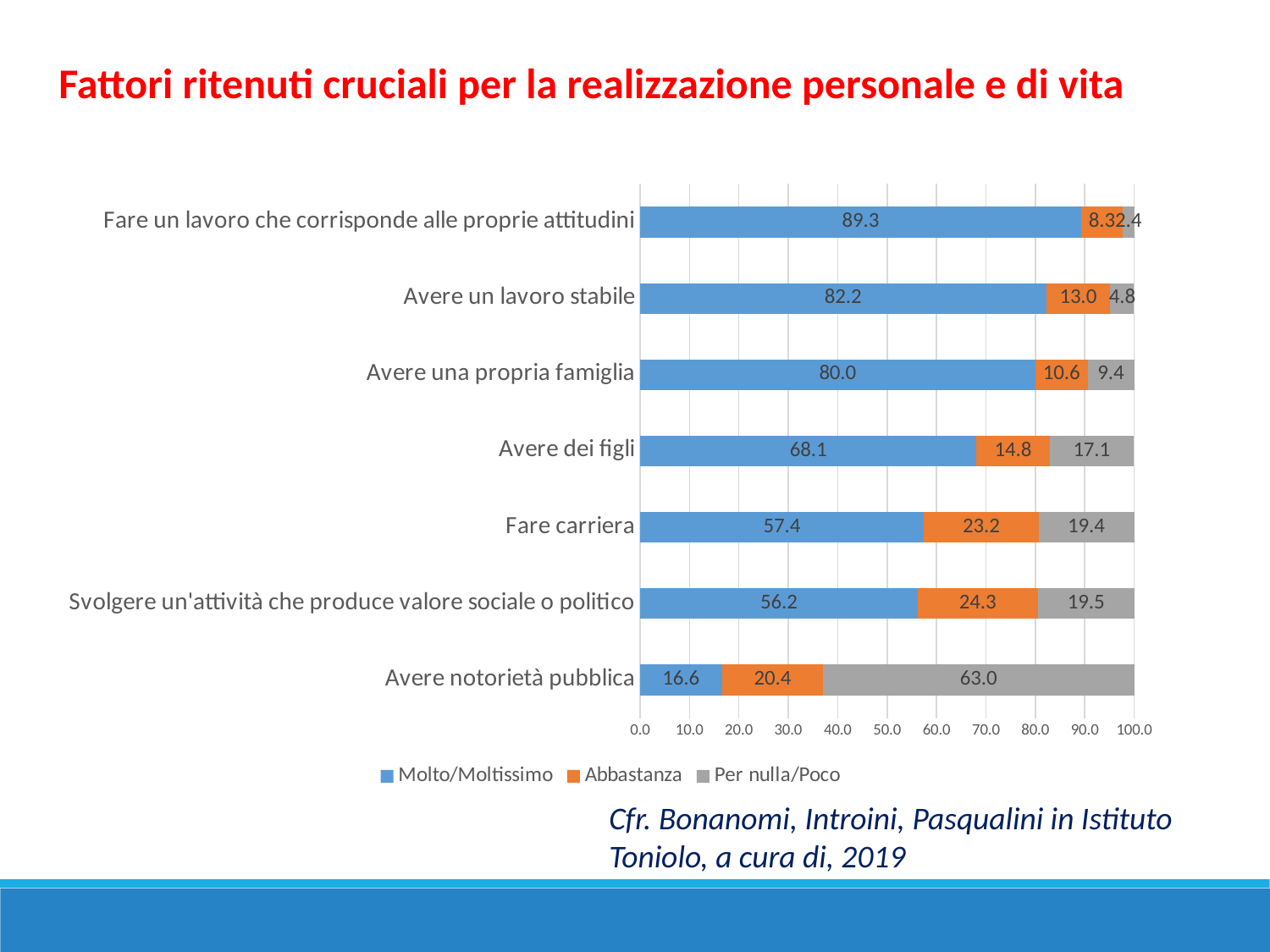

Fattori ritenuti cruciali per la realizzazione personale e di vita

### Chart

| Category | Molto/Moltissimo | Abbastanza | Per nulla/Poco |
|---|---|---|---|
| Avere notorietà pubblica | 16.630122969540828 | 20.377679109795537 | 62.99219792066364 |
| Svolgere un'attività che produce valore sociale o politico | 56.19324307040144 | 24.281459555263208 | 19.525297374335363 |
| Fare carriera | 57.422024886257745 | 23.22534670832648 | 19.352628405415775 |
| Avere dei figli | 68.1 | 14.773703155548246 | 17.064992965338305 |
| Avere una propria famiglia | 80.01151126459465 | 10.57391876336129 | 9.414569972044072 |
| Avere un lavoro stabile | 82.2 | 12.975753256957006 | 4.764384512781158 |
| Fare un lavoro che corrisponde alle proprie attitudini | 89.3 | 8.315518280984486 | 2.441118968005993 |
Cfr. Bonanomi, Introini, Pasqualini in Istituto Toniolo, a cura di, 2019